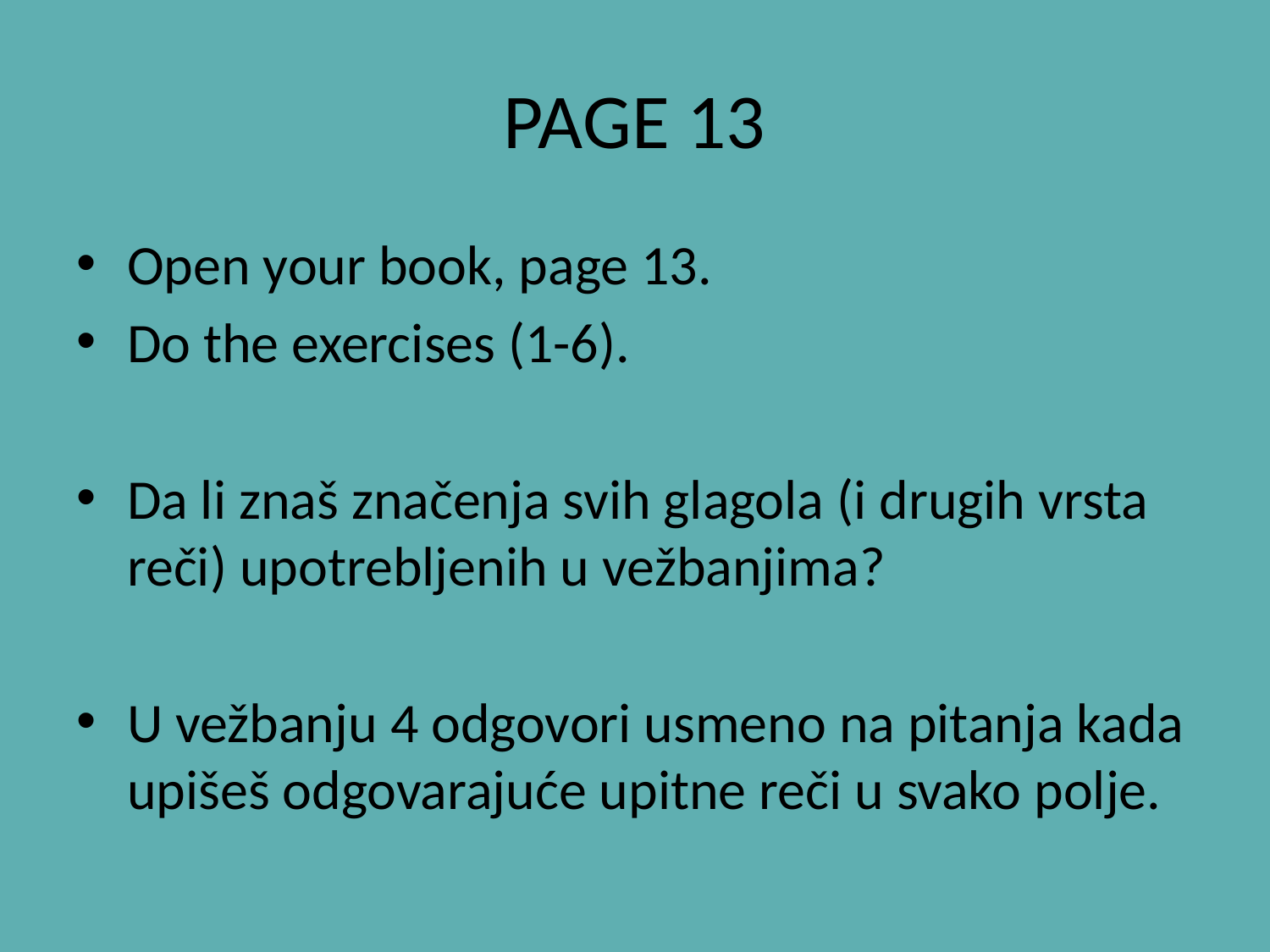

# PAGE 13
Open your book, page 13.
Do the exercises (1-6).

Da li znaš značenja svih glagola (i drugih vrsta reči) upotrebljenih u vežbanjima?

U vežbanju 4 odgovori usmeno na pitanja kada upišeš odgovarajuće upitne reči u svako polje.